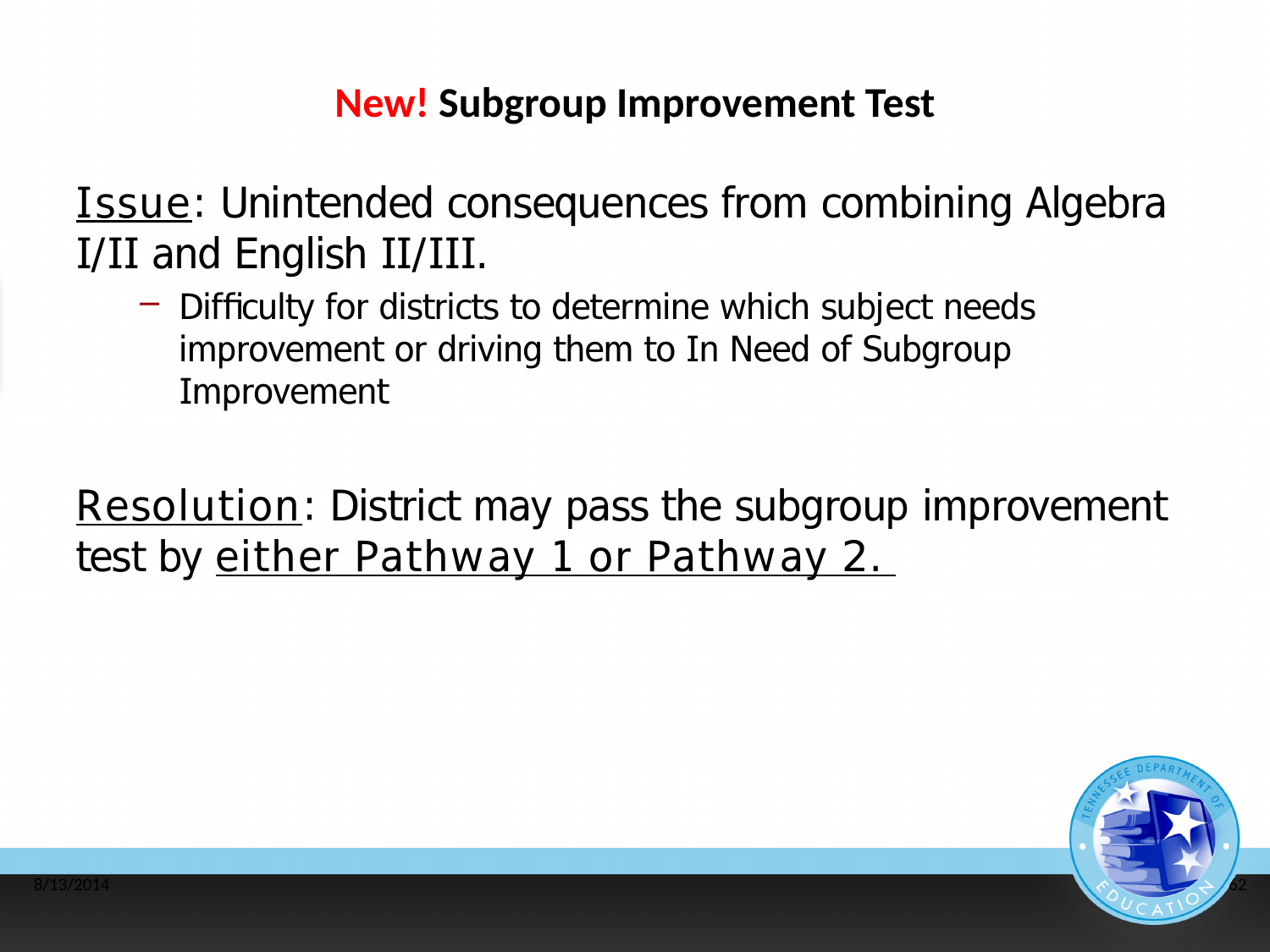

# New! Subgroup Improvement Test
Issue: Unintended consequences from combining Algebra I/II and English II/III.
Difficulty for districts to determine which subject needs improvement or driving them to In Need of Subgroup Improvement

Resolution: District may pass the subgroup improvement test by either Pathway 1 or Pathway 2.
8/13/2014
62